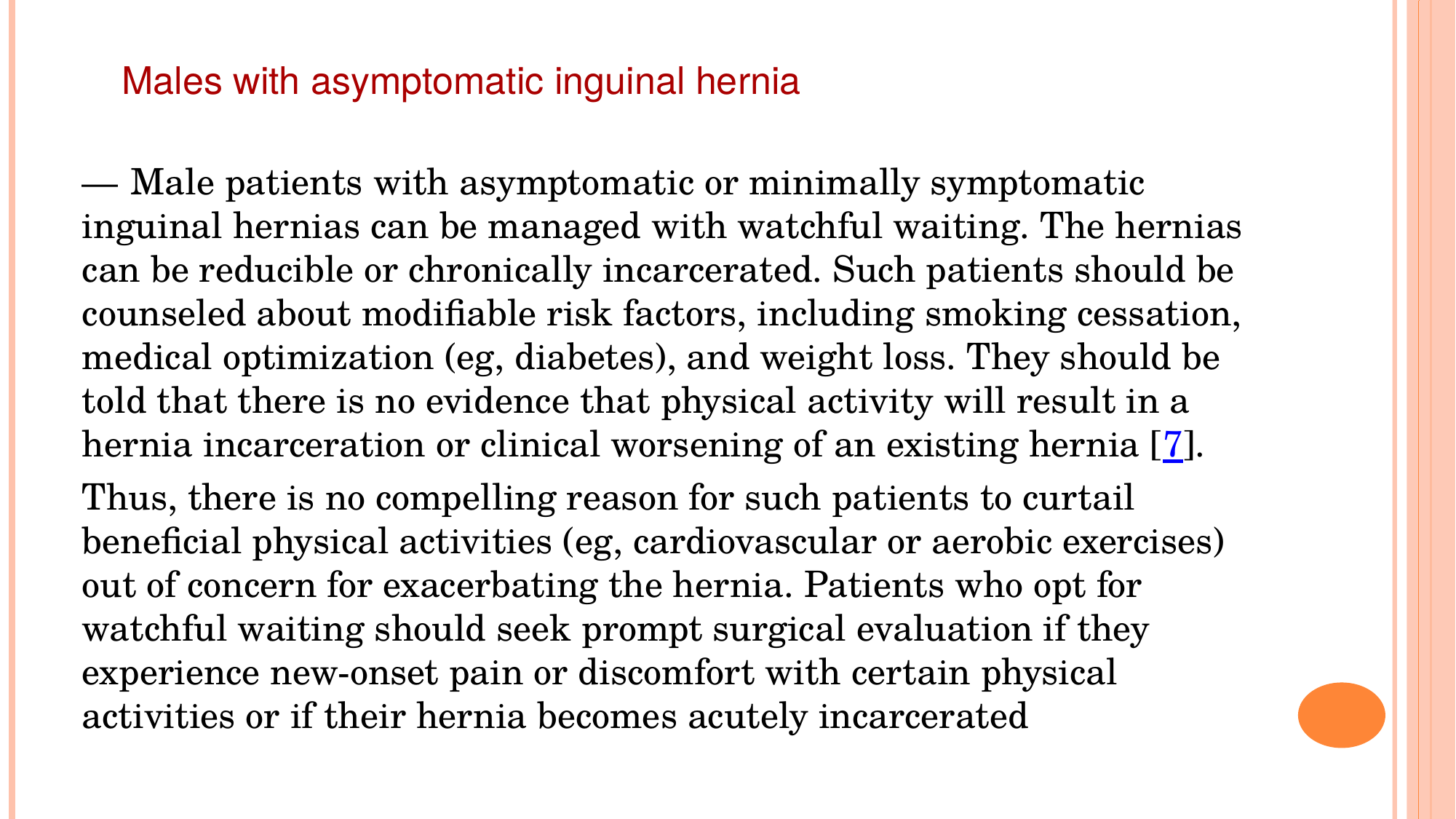

Males with asymptomatic inguinal hernia
— Male patients with asymptomatic or minimally symptomatic inguinal hernias can be managed with watchful waiting. The hernias can be reducible or chronically incarcerated. Such patients should be counseled about modifiable risk factors, including smoking cessation, medical optimization (eg, diabetes), and weight loss. They should be told that there is no evidence that physical activity will result in a hernia incarceration or clinical worsening of an existing hernia [7]. Thus, there is no compelling reason for such patients to curtail beneficial physical activities (eg, cardiovascular or aerobic exercises) out of concern for exacerbating the hernia. Patients who opt for watchful waiting should seek prompt surgical evaluation if they experience new-onset pain or discomfort with certain physical activities or if their hernia becomes acutely incarcerated